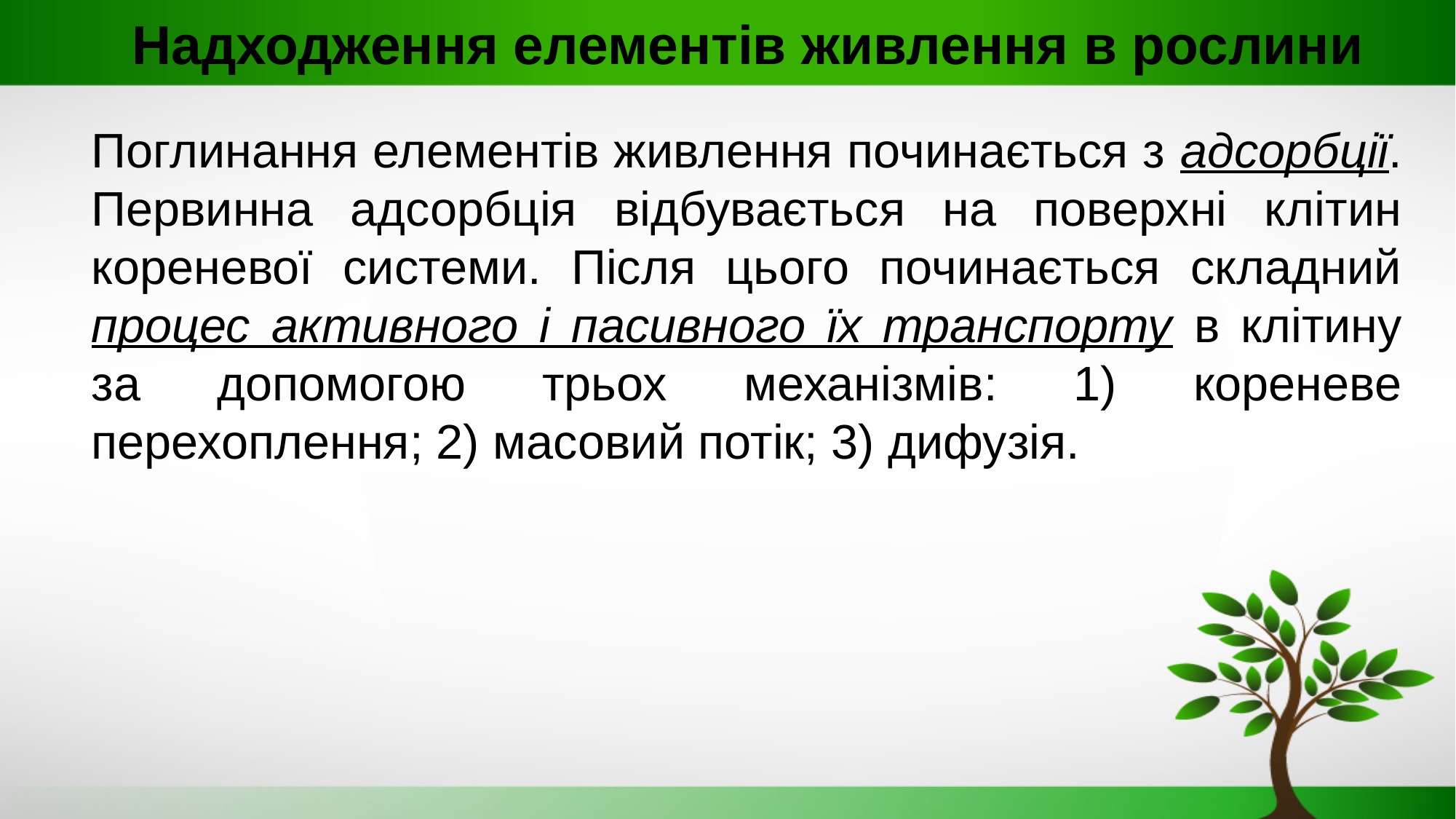

# Надходження елементів живлення в рослини
Поглинання елементів живлення починається з адсорбції. Первинна адсорбція відбувається на поверхні клітин кореневої системи. Після цього починається складний процес активного і пасивного їх транспорту в клітину за допомогою трьох механізмів: 1) кореневе перехоплення; 2) масовий потік; 3) дифузія.